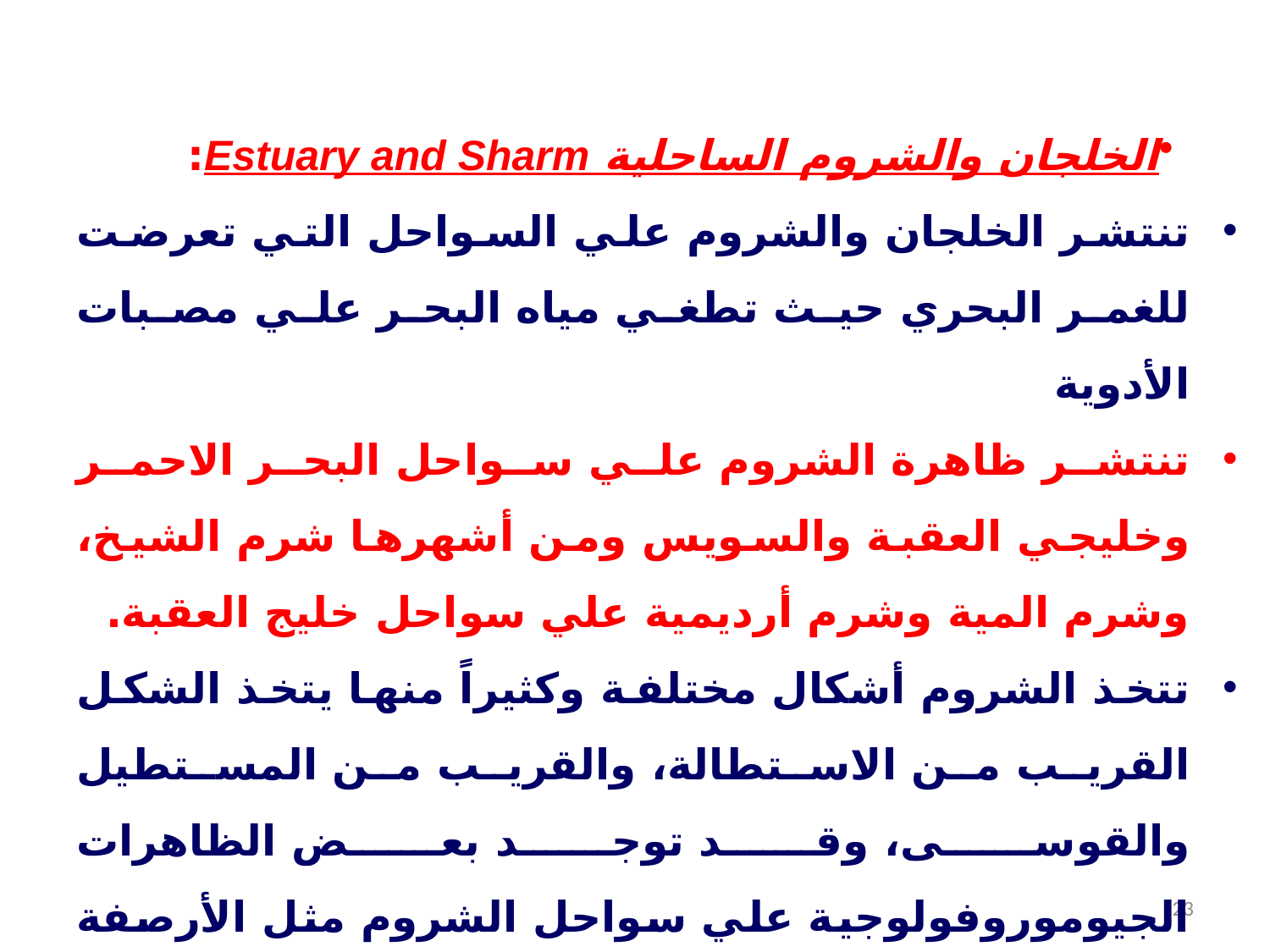

الخلجان والشروم الساحلية Estuary and Sharm:
تنتشر الخلجان والشروم علي السواحل التي تعرضت للغمر البحري حيث تطغي مياه البحر علي مصبات الأدوية
تنتشر ظاهرة الشروم علي سواحل البحر الاحمر وخليجي العقبة والسويس ومن أشهرها شرم الشيخ، وشرم المية وشرم أرديمية علي سواحل خليج العقبة.
تتخذ الشروم أشكال مختلفة وكثيراً منها يتخذ الشكل القريب من الاستطالة، والقريب من المستطيل والقوسى، وقد توجد بعض الظاهرات الجيوموروفولوجية علي سواحل الشروم مثل الأرصفة البحرية، الجروف البحرية، والشواطئ الرملية.
23